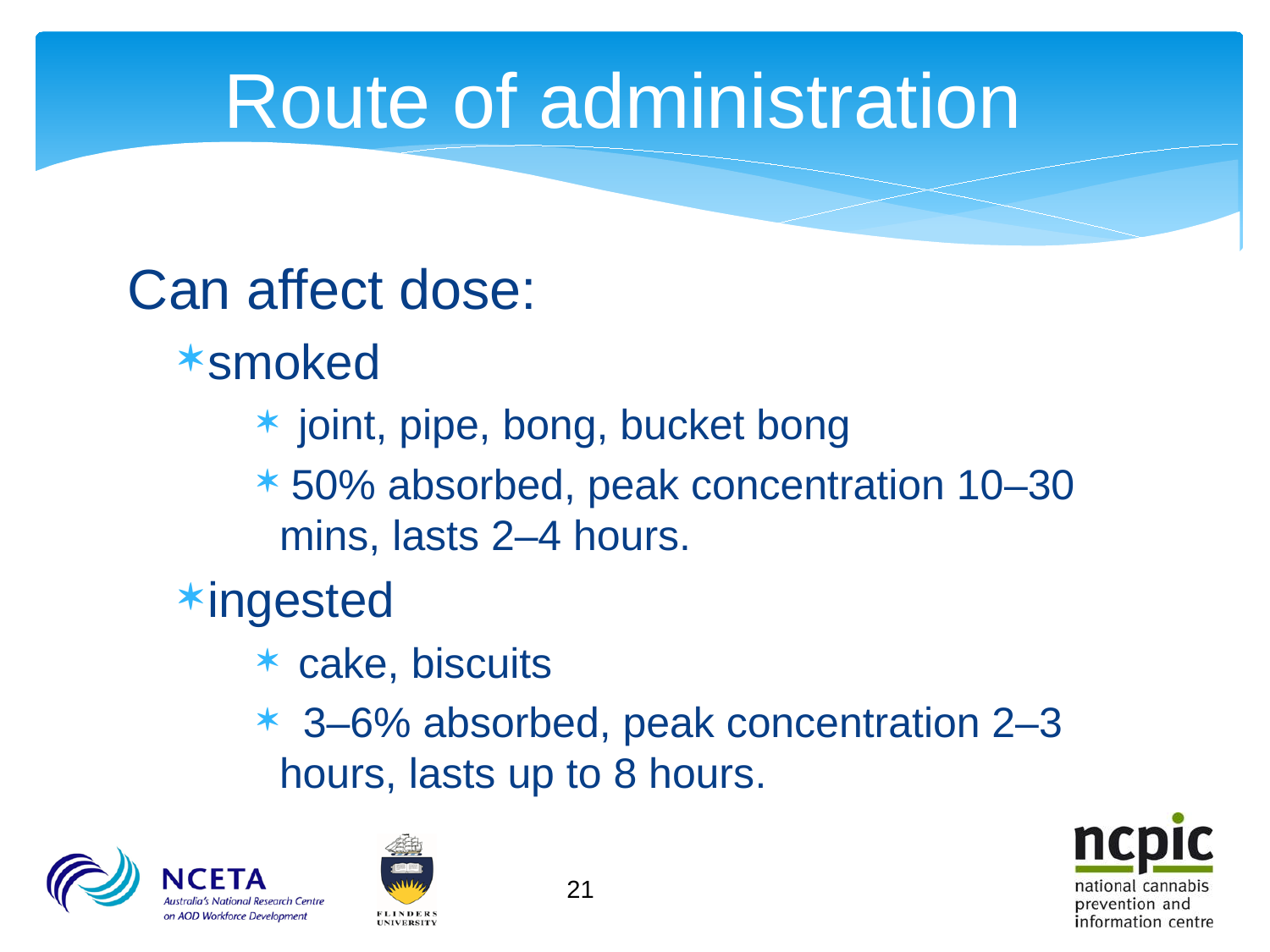

# Route of administration
Can affect dose:
smoked
 joint, pipe, bong, bucket bong
 50% absorbed, peak concentration 10–30 mins, lasts 2–4 hours.
ingested
 cake, biscuits
  3–6% absorbed, peak concentration 2–3 hours, lasts up to 8 hours.

21